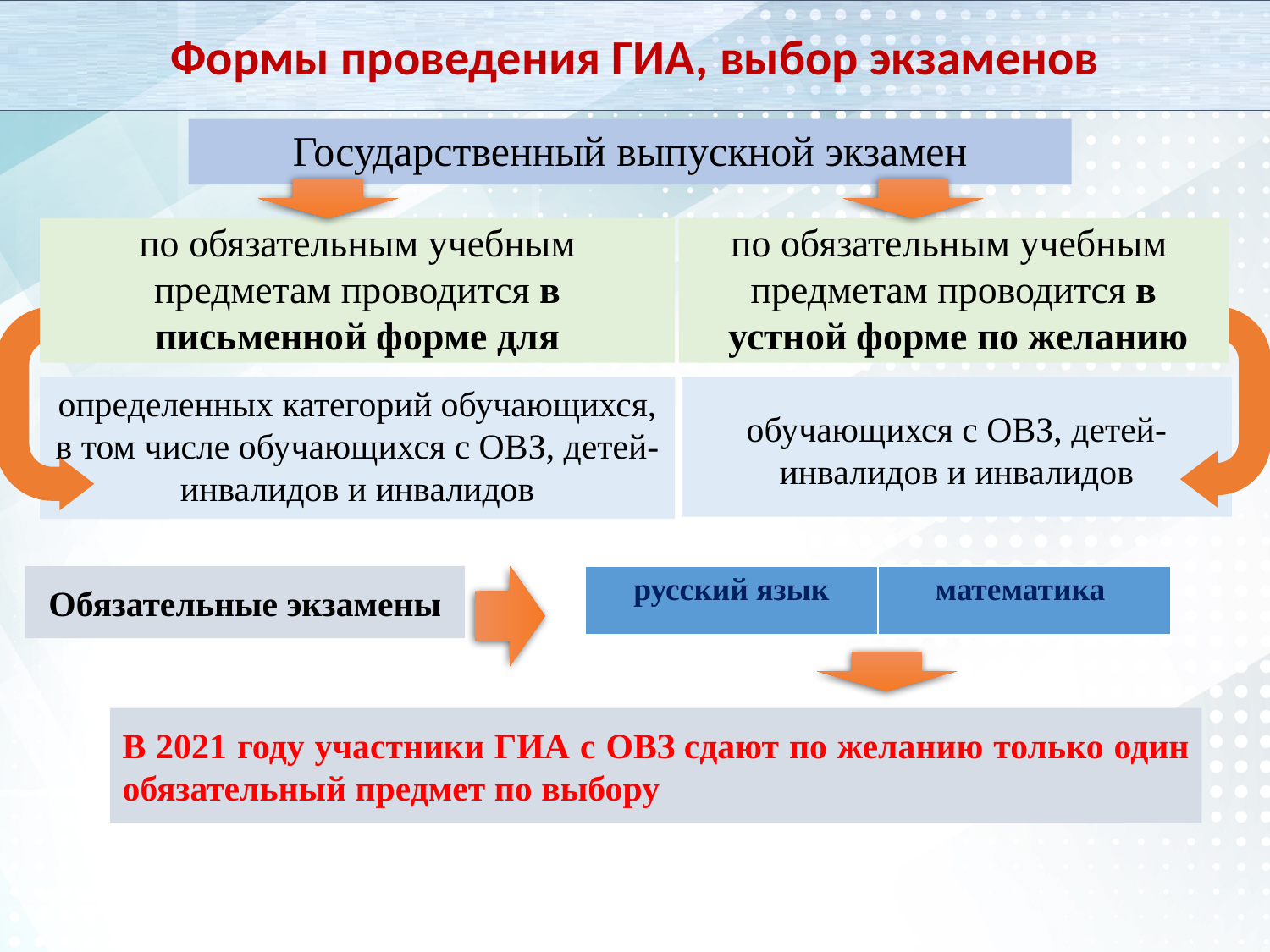

Формы проведения ГИА, выбор экзаменов
Государственный выпускной экзамен

по обязательным учебным предметам проводится в письменной форме для
по обязательным учебным  предметам проводится в  устной форме по желанию

определенных категорий обучающихся, в том числе обучающихся с ОВЗ, детей-инвалидов и инвалидов

обучающихся с ОВЗ, детей-инвалидов и инвалидов
Обязательные экзамены
| русский язык | математика |
| --- | --- |

В 2021 году участники ГИА с ОВЗ сдают по желанию только один обязательный предмет по выбору